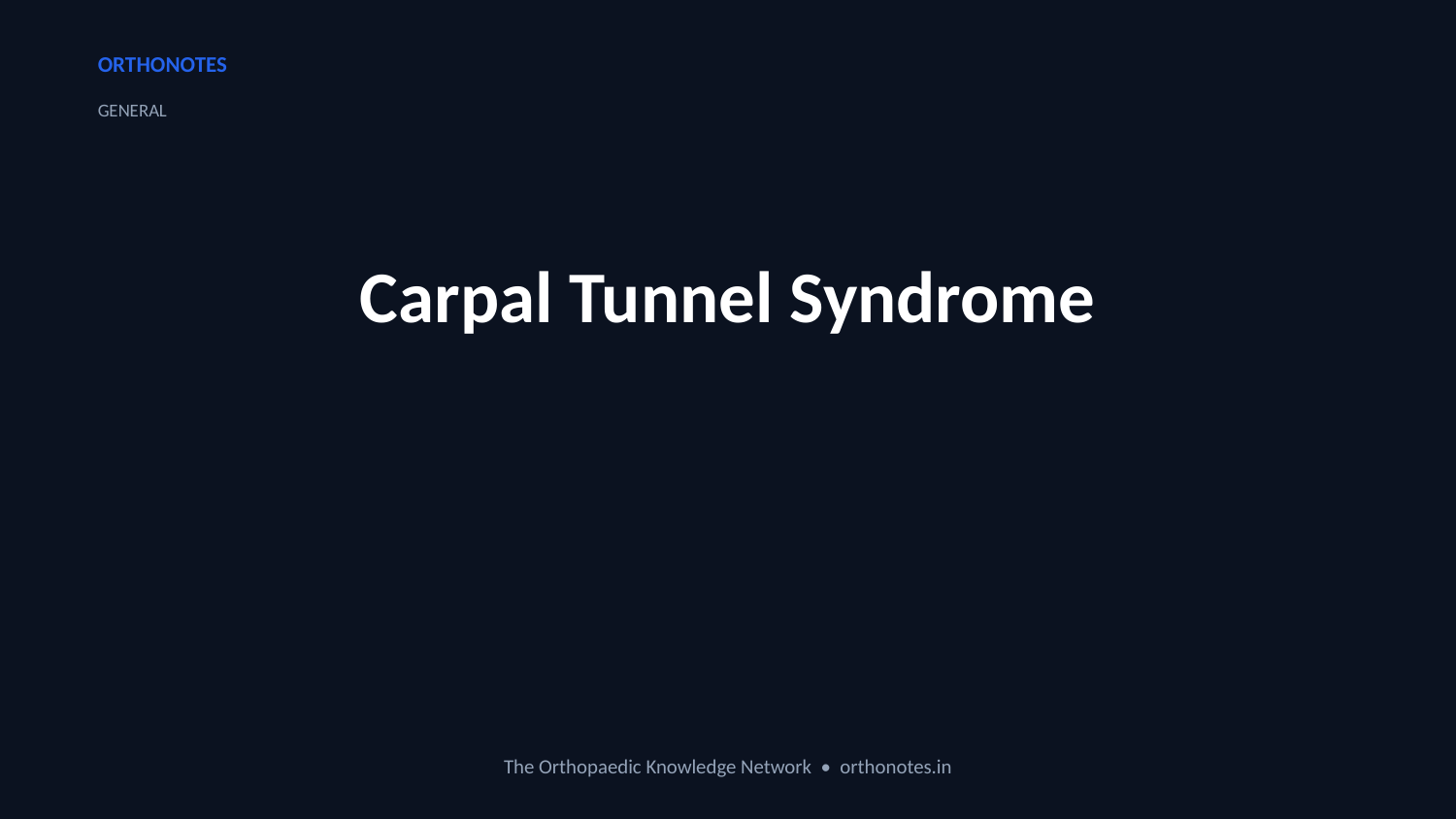

ORTHONOTES
GENERAL
Carpal Tunnel Syndrome
The Orthopaedic Knowledge Network  •  orthonotes.in